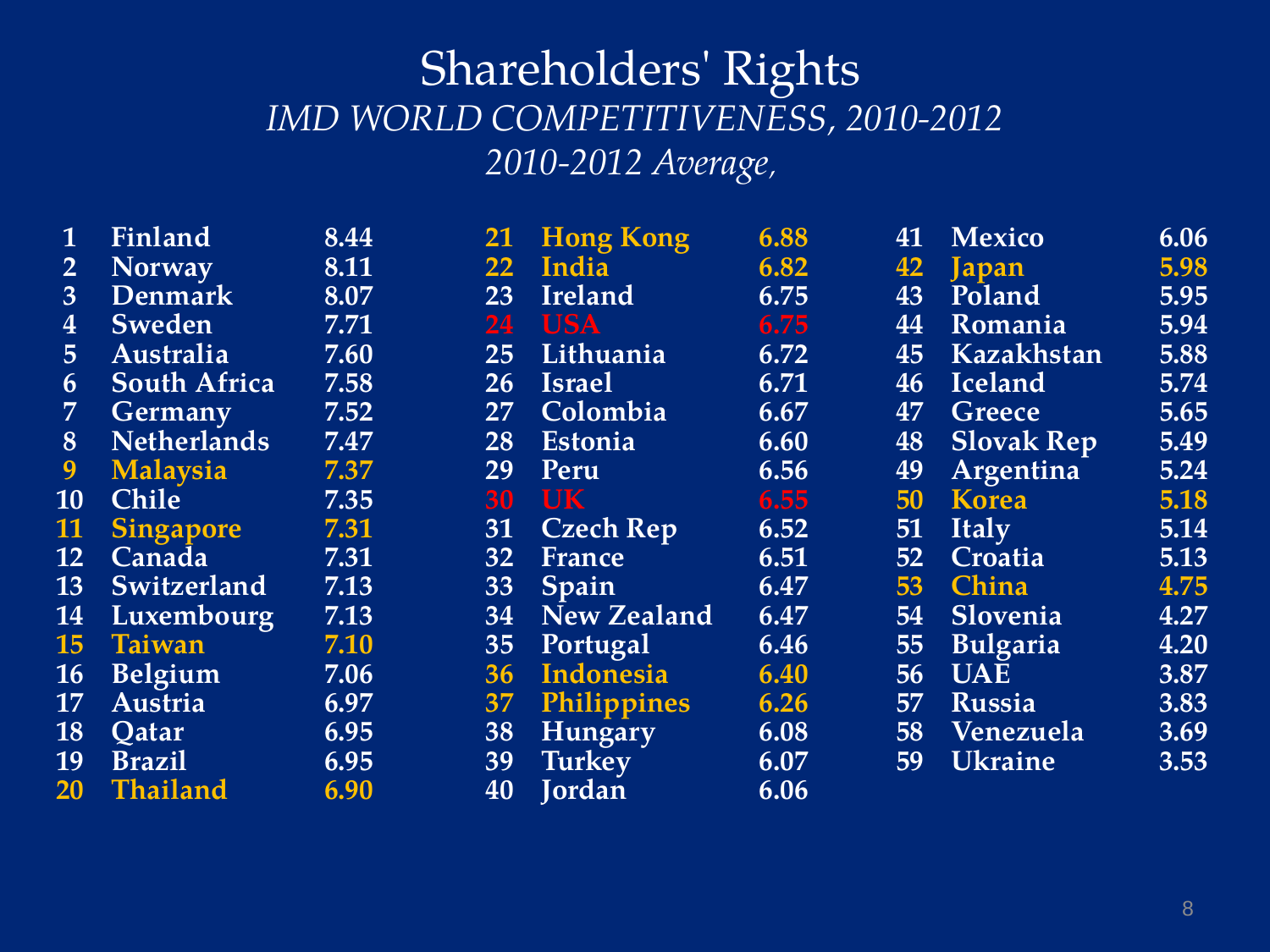

# Shareholders' Rights IMD WORLD COMPETITIVENESS, 2010-2012 2010-2012 Average,
| 1 | Finland | 8.44 |
| --- | --- | --- |
| 2 | Norway | 8.11 |
| 3 | Denmark | 8.07 |
| 4 | Sweden | 7.71 |
| 5 | Australia | 7.60 |
| 6 | South Africa | 7.58 |
| 7 | Germany | 7.52 |
| 8 | Netherlands | 7.47 |
| 9 | Malaysia | 7.37 |
| 10 | Chile | 7.35 |
| 11 | Singapore | 7.31 |
| 12 | Canada | 7.31 |
| 13 | Switzerland | 7.13 |
| 14 | Luxembourg | 7.13 |
| 15 | Taiwan | 7.10 |
| 16 | Belgium | 7.06 |
| 17 | Austria | 6.97 |
| 18 | Qatar | 6.95 |
| 19 | Brazil | 6.95 |
| 20 | Thailand | 6.90 |
| 21 | Hong Kong | 6.88 |
| --- | --- | --- |
| 22 | India | 6.82 |
| 23 | Ireland | 6.75 |
| 24 | USA | 6.75 |
| 25 | Lithuania | 6.72 |
| 26 | Israel | 6.71 |
| 27 | Colombia | 6.67 |
| 28 | Estonia | 6.60 |
| 29 | Peru | 6.56 |
| 30 | UK | 6.55 |
| 31 | Czech Rep | 6.52 |
| 32 | France | 6.51 |
| 33 | Spain | 6.47 |
| 34 | New Zealand | 6.47 |
| 35 | Portugal | 6.46 |
| 36 | Indonesia | 6.40 |
| 37 | Philippines | 6.26 |
| 38 | Hungary | 6.08 |
| 39 | Turkey | 6.07 |
| 40 | Jordan | 6.06 |
| 41 | Mexico | 6.06 |
| --- | --- | --- |
| 42 | Japan | 5.98 |
| 43 | Poland | 5.95 |
| 44 | Romania | 5.94 |
| 45 | Kazakhstan | 5.88 |
| 46 | Iceland | 5.74 |
| 47 | Greece | 5.65 |
| 48 | Slovak Rep | 5.49 |
| 49 | Argentina | 5.24 |
| 50 | Korea | 5.18 |
| 51 | Italy | 5.14 |
| 52 | Croatia | 5.13 |
| 53 | China | 4.75 |
| 54 | Slovenia | 4.27 |
| 55 | Bulgaria | 4.20 |
| 56 | UAE | 3.87 |
| 57 | Russia | 3.83 |
| 58 | Venezuela | 3.69 |
| 59 | Ukraine | 3.53 |
8